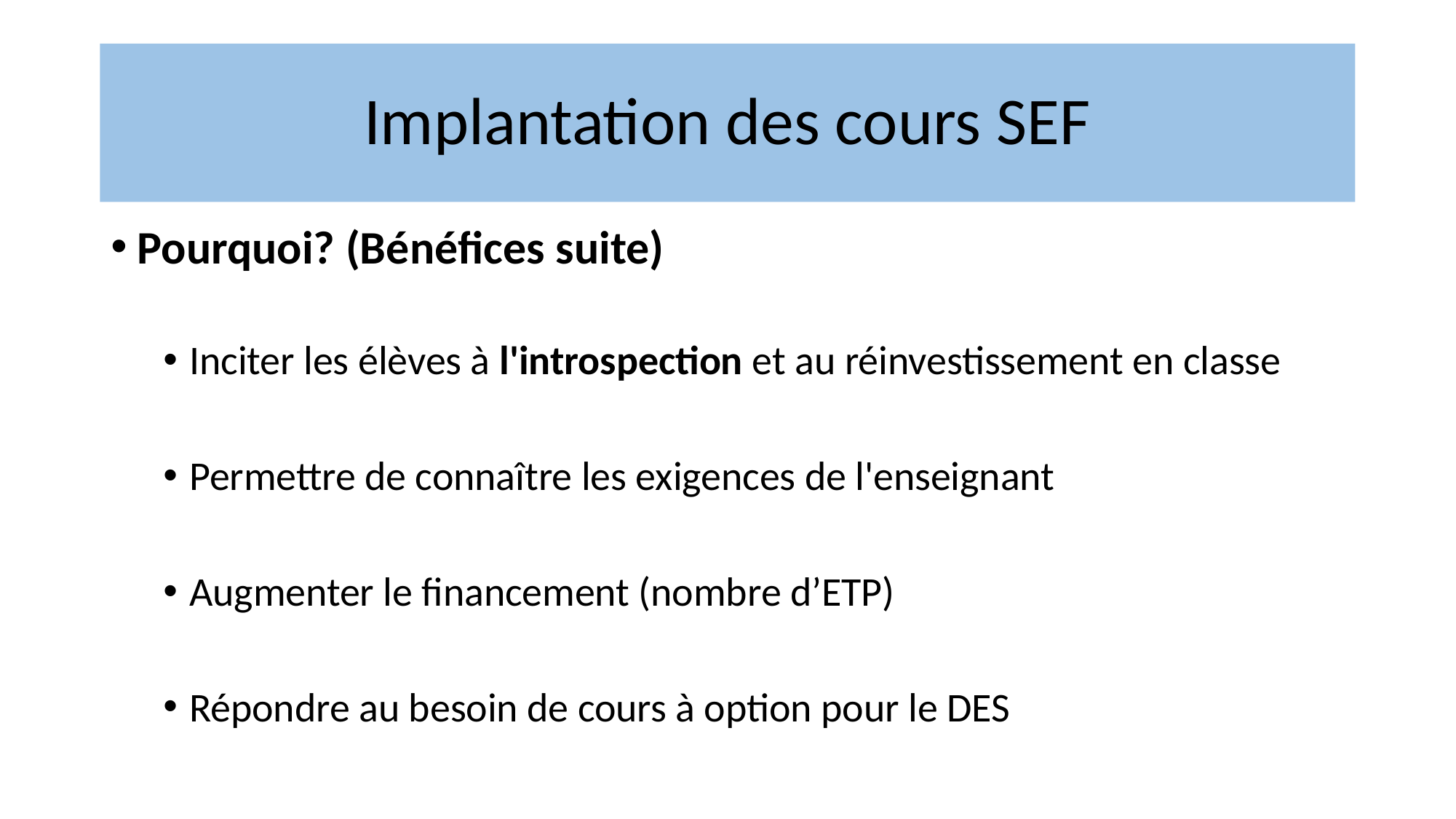

# Implantation des cours SEF
Pourquoi? (Bénéfices suite)

Inciter les élèves à l'introspection et au réinvestissement en classe

Permettre de connaître les exigences de l'enseignant

Augmenter le financement (nombre d’ETP)

Répondre au besoin de cours à option pour le DES